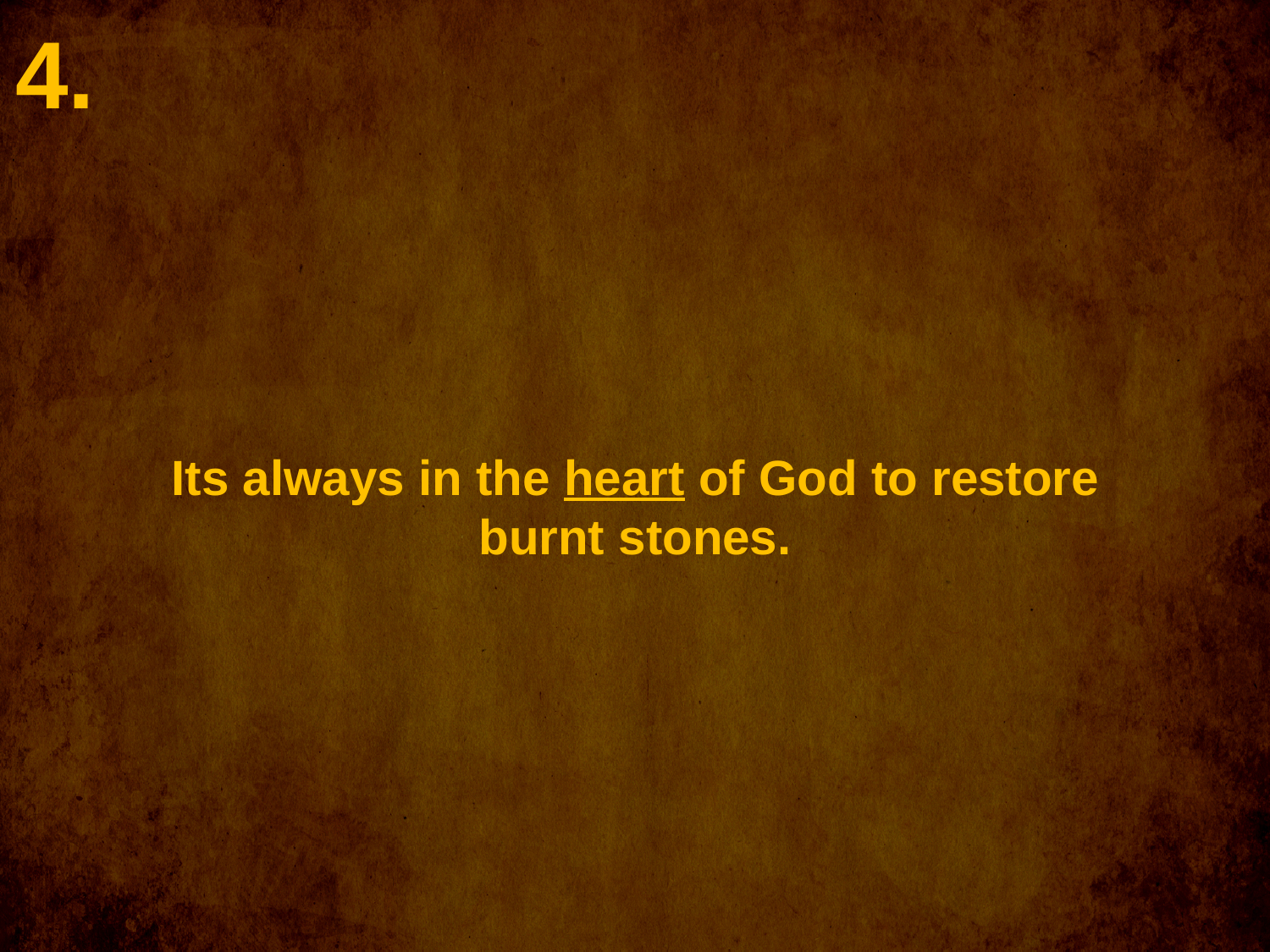

4.
Its always in the heart of God to restore burnt stones.